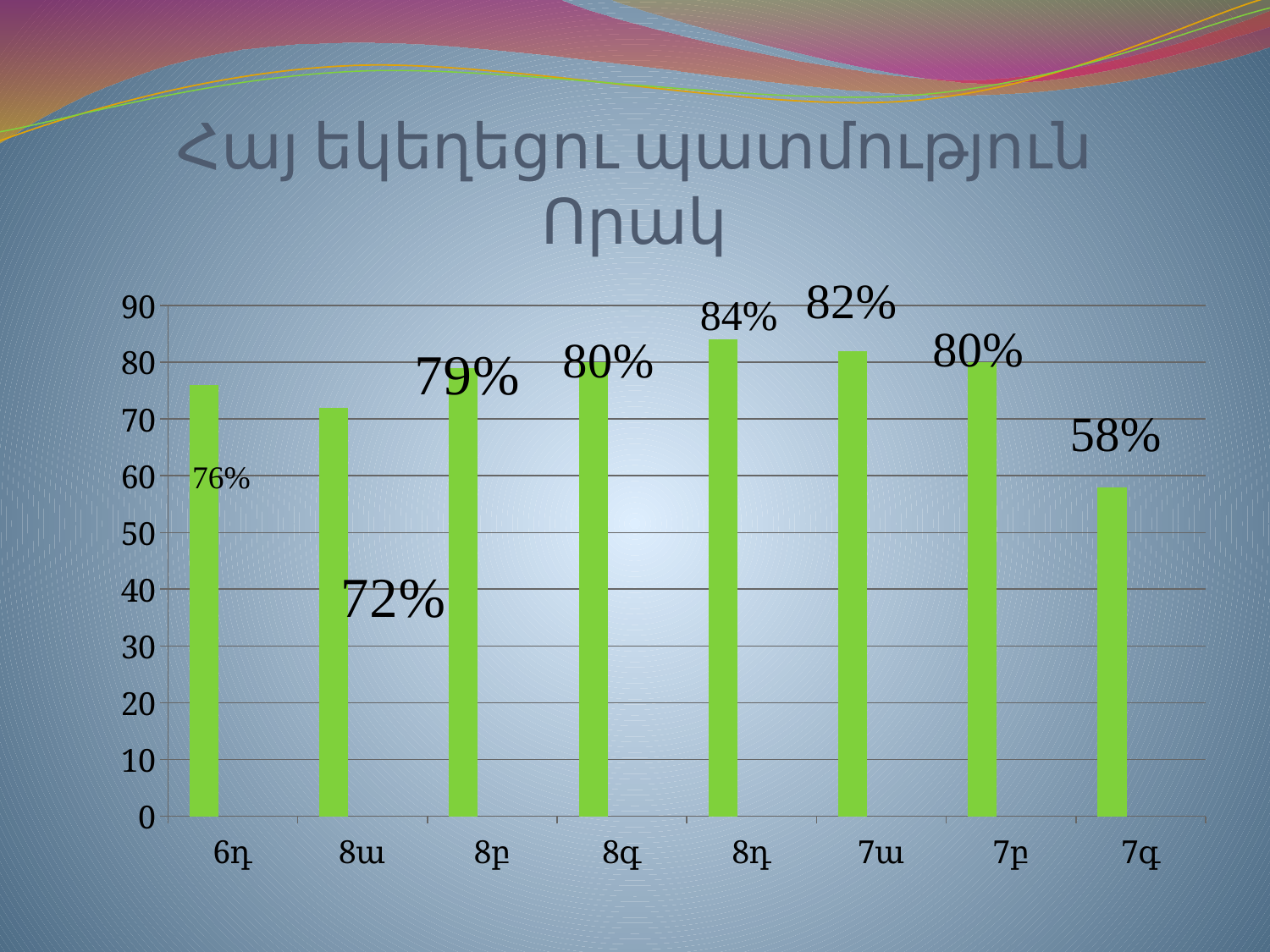

# Հայ եկեղեցու պատմություն Որակ

### Chart

| Category | Ряд 1 | Ряд 2 | Ряд 3 |
|---|---|---|---|
| 6դ | 76.0 | None | None |
| 8ա | 72.0 | None | None |
| 8բ | 79.0 | None | None |
| 8գ | 80.0 | None | None |
| 8դ | 84.0 | None | None |
| 7ա | 82.0 | None | None |
| 7բ | 80.0 | None | None |
| 7գ | 58.0 | None | None |